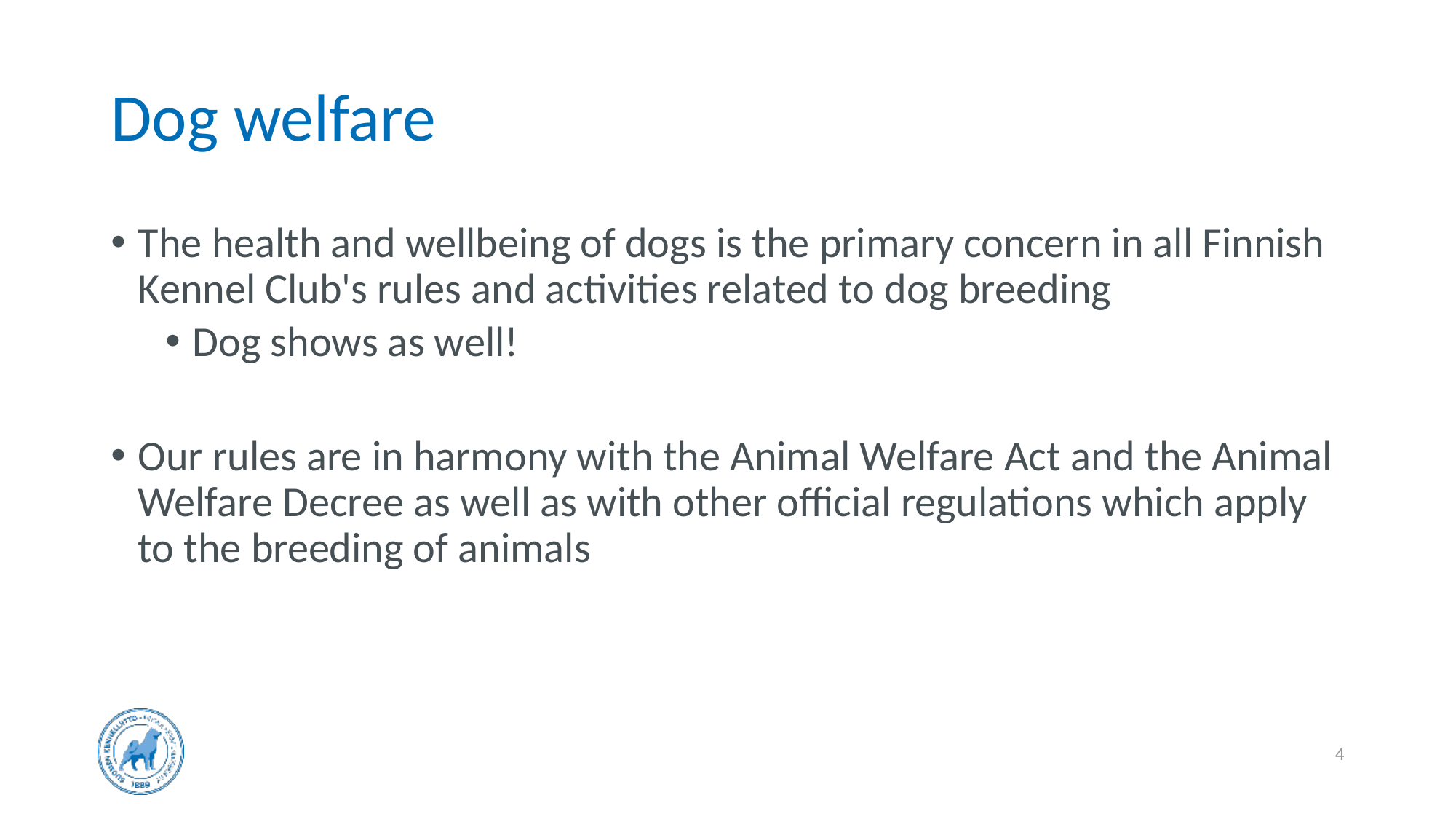

# Dog welfare
The health and wellbeing of dogs is the primary concern in all Finnish Kennel Club's rules and activities related to dog breeding
Dog shows as well!

Our rules are in harmony with the Animal Welfare Act and the Animal Welfare Decree as well as with other official regulations which apply to the breeding of animals

4